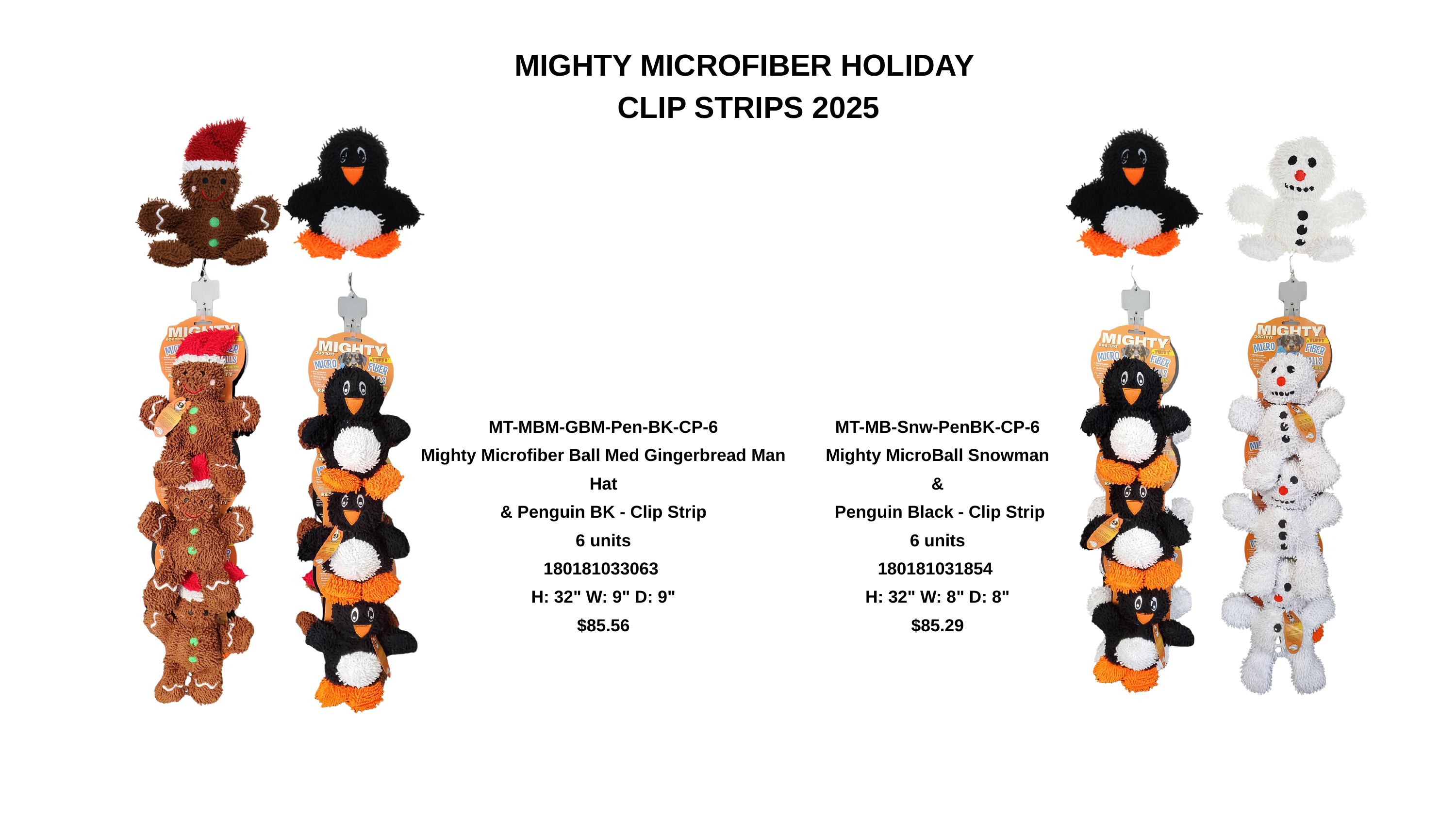

MIGHTY MICROFIBER HOLIDAY
CLIP STRIPS 2025

MT-MBM-GBM-Pen-BK-CP-6
Mighty Microfiber Ball Med Gingerbread Man Hat
& Penguin BK - Clip Strip
6 units
180181033063
H: 32" W: 9" D: 9"
$85.56
MT-MB-Snw-PenBK-CP-6
Mighty MicroBall Snowman &
 Penguin Black - Clip Strip
6 units
180181031854
H: 32" W: 8" D: 8"
$85.29